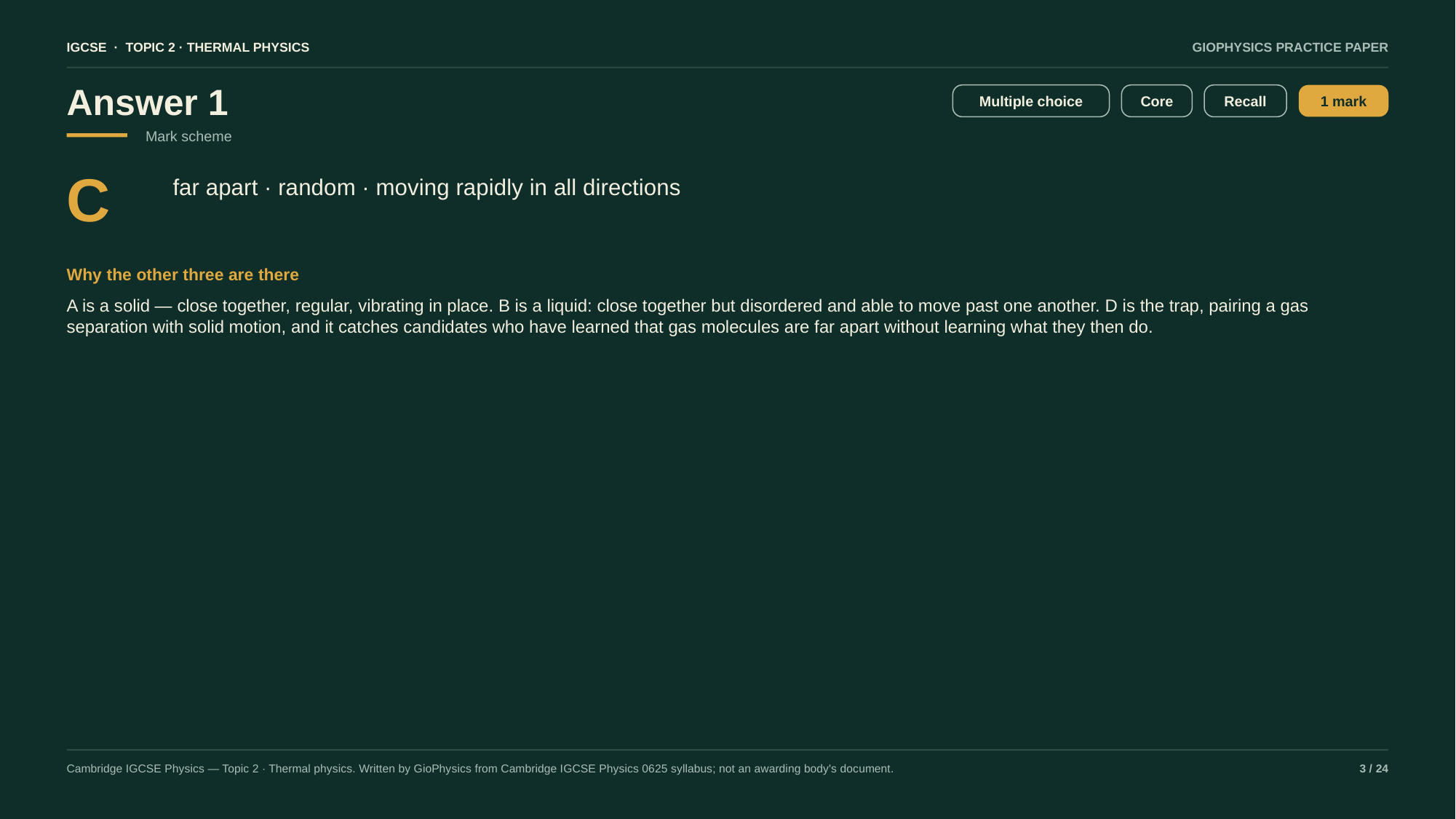

IGCSE  ·  TOPIC 2 · THERMAL PHYSICS
GIOPHYSICS PRACTICE PAPER

Answer 1

Multiple choice

Core

Recall

1 mark
Mark scheme

C
far apart · random · moving rapidly in all directions
Why the other three are there
A is a solid — close together, regular, vibrating in place. B is a liquid: close together but disordered and able to move past one another. D is the trap, pairing a gas separation with solid motion, and it catches candidates who have learned that gas molecules are far apart without learning what they then do.

Cambridge IGCSE Physics — Topic 2 · Thermal physics. Written by GioPhysics from Cambridge IGCSE Physics 0625 syllabus; not an awarding body's document.
3 / 24